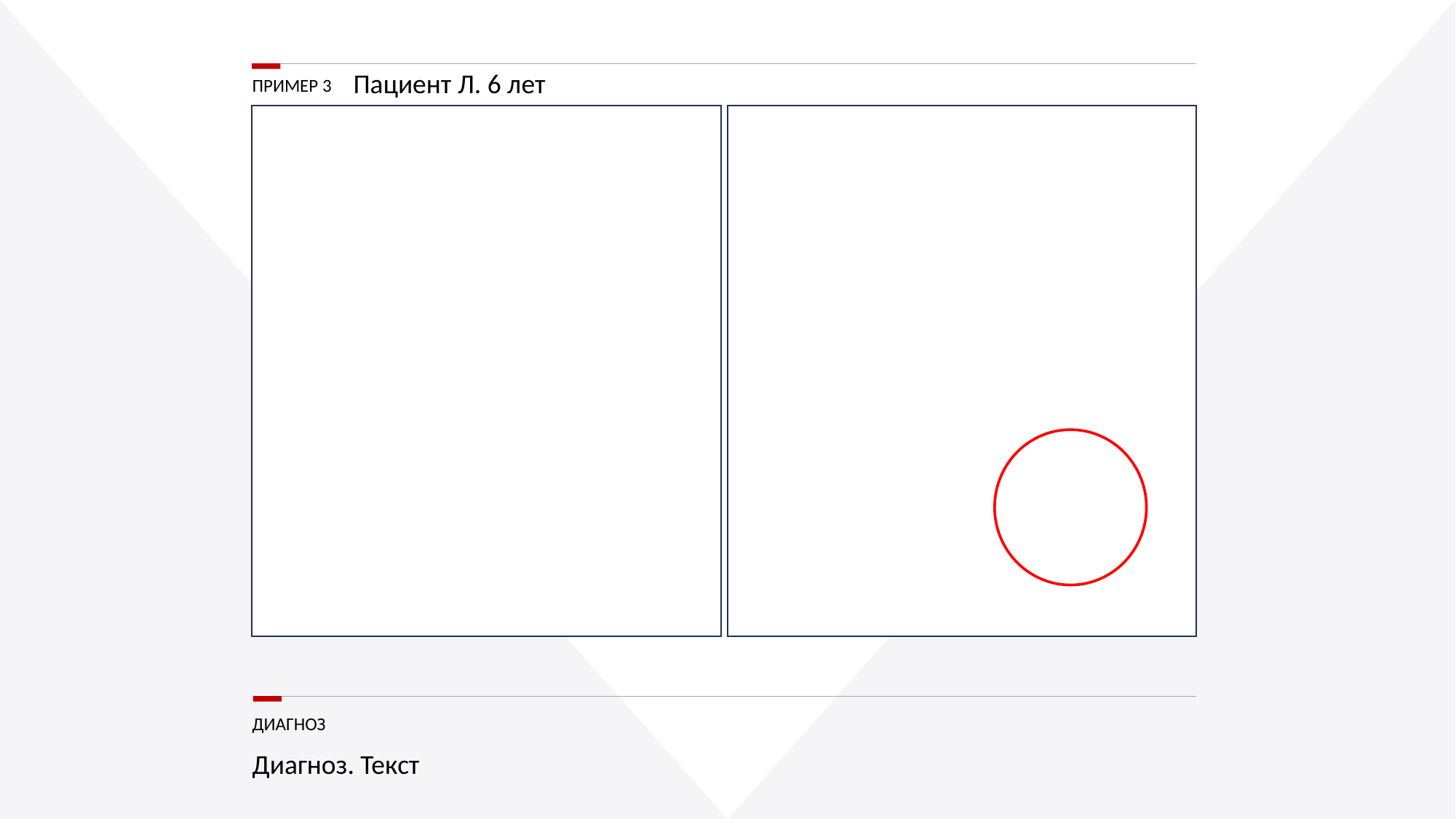

ПРИМЕР 3
Пациент Л. 6 лет

ДИАГНОЗ
Диагноз. Текст